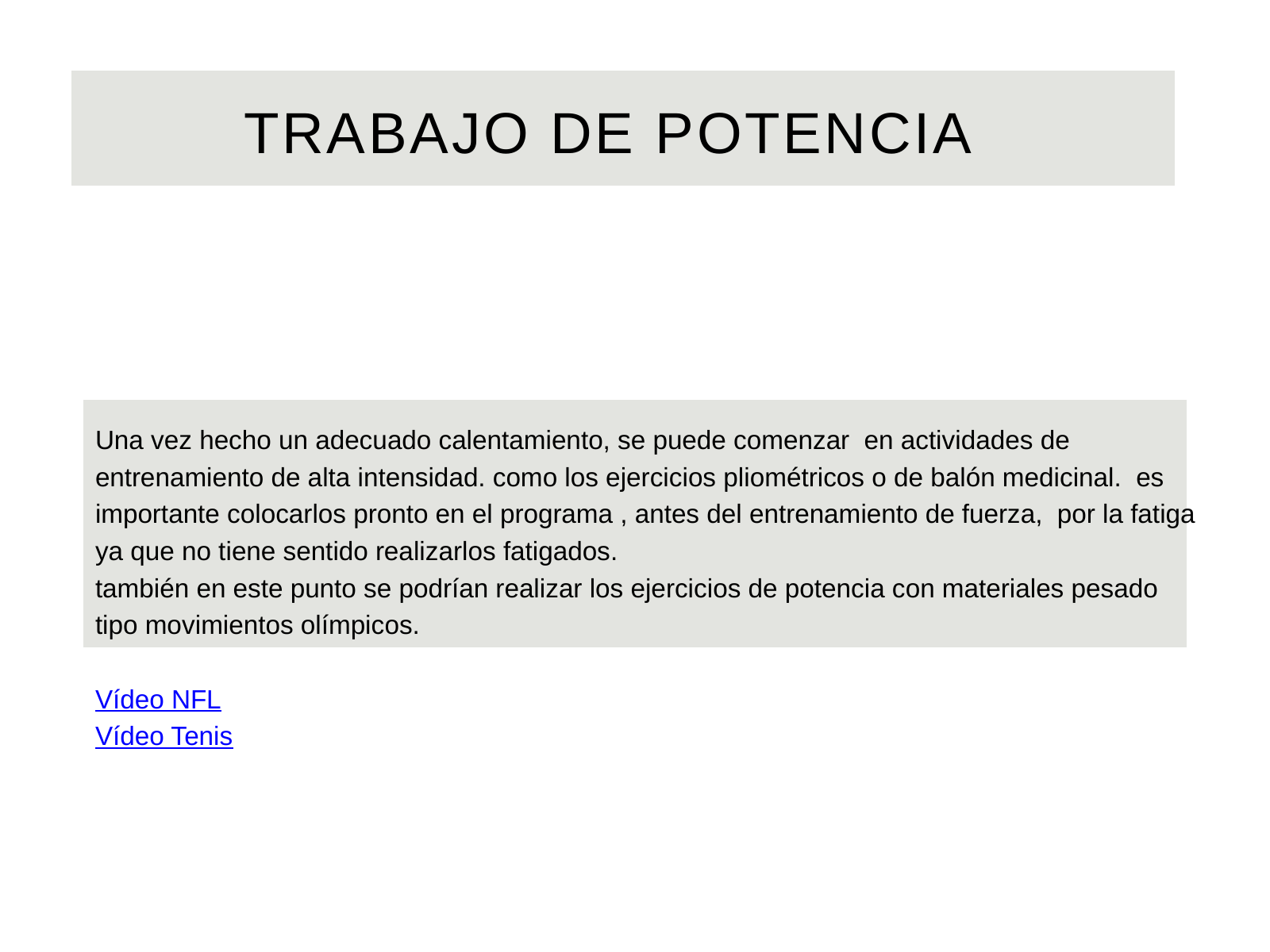

TRABAJO DE POTENCIA

Una vez hecho un adecuado calentamiento, se puede comenzar  en actividades de entrenamiento de alta intensidad. como los ejercicios pliométricos o de balón medicinal.  es importante colocarlos pronto en el programa , antes del entrenamiento de fuerza,  por la fatiga ya que no tiene sentido realizarlos fatigados.
también en este punto se podrían realizar los ejercicios de potencia con materiales pesado tipo movimientos olímpicos.

Vídeo NFL
Vídeo Tenis